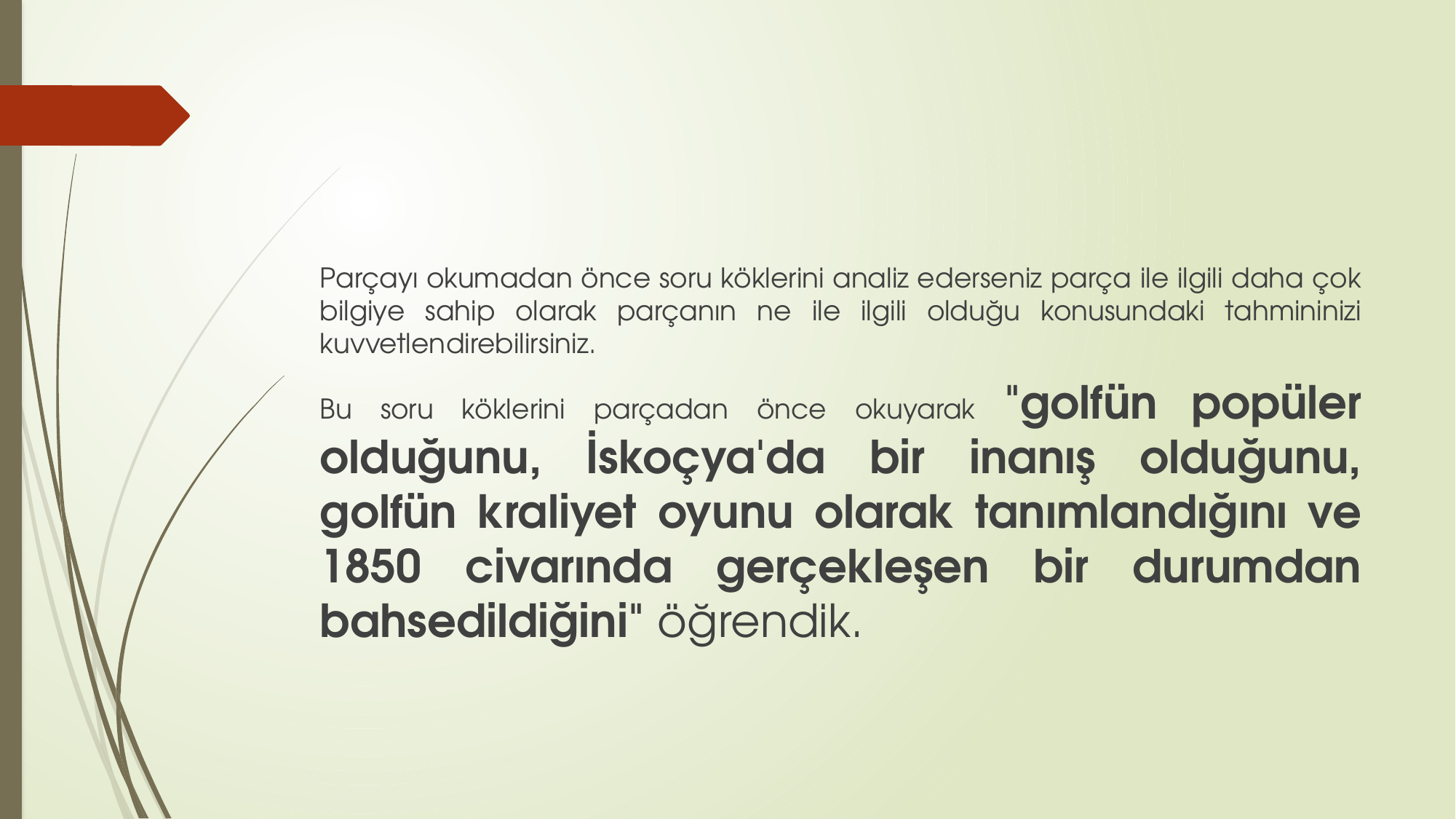

#
Parçayı okumadan önce soru köklerini analiz ederseniz parça ile ilgili daha çok bilgiye sahip olarak parçanın ne ile ilgili olduğu konusundaki tahmininizi kuvvetlendirebilirsiniz.
Bu soru köklerini parçadan önce okuyarak "golfün popüler olduğunu, İskoçya'da bir inanış olduğunu, golfün kraliyet oyunu olarak tanımlandığını ve 1850 civarında gerçekleşen bir durumdan bahsedildiğini" öğrendik.